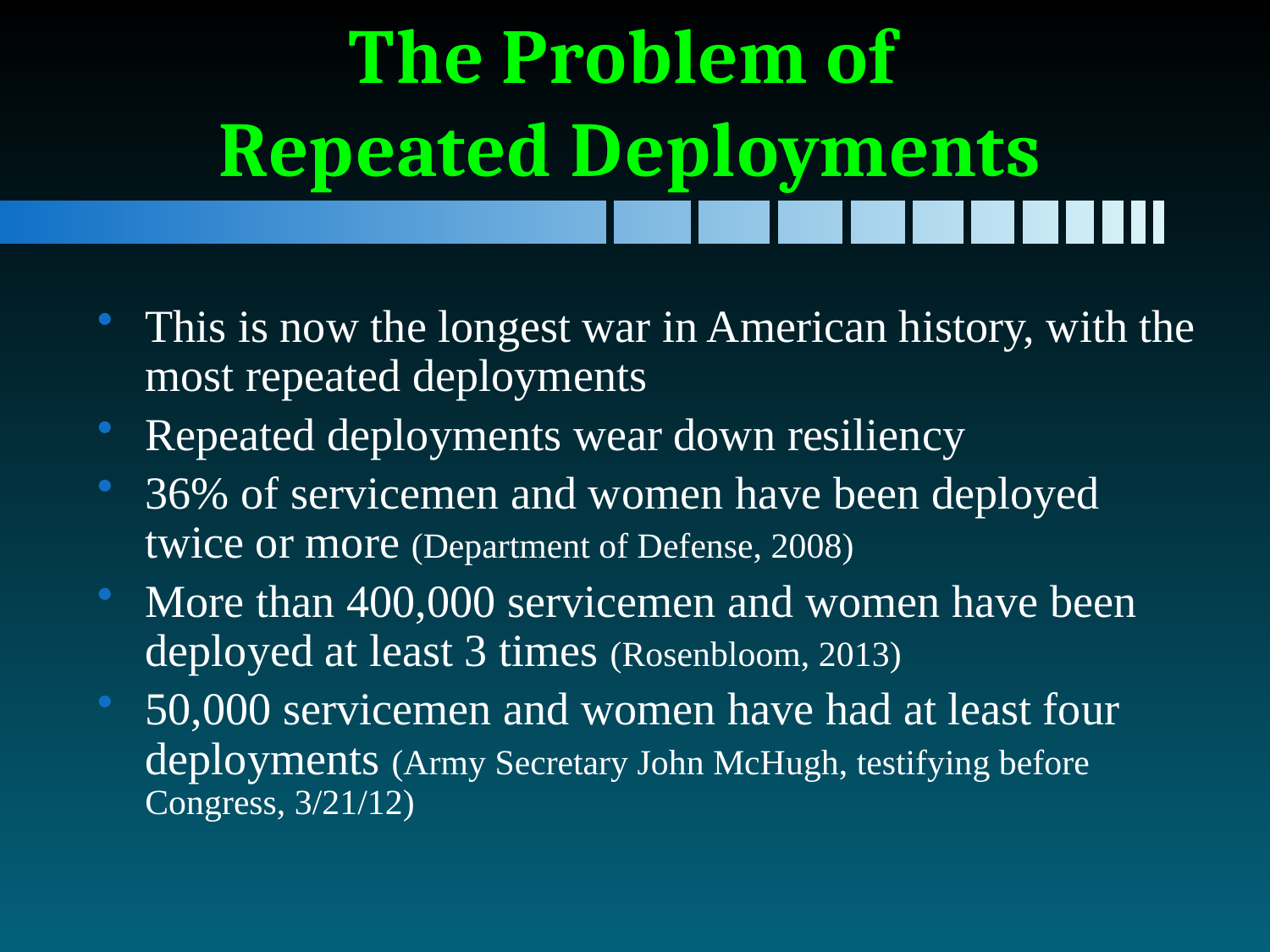

# The Problem of Repeated Deployments
This is now the longest war in American history, with the most repeated deployments
Repeated deployments wear down resiliency
36% of servicemen and women have been deployed twice or more (Department of Defense, 2008)
More than 400,000 servicemen and women have been deployed at least 3 times (Rosenbloom, 2013)
50,000 servicemen and women have had at least four deployments (Army Secretary John McHugh, testifying before Congress, 3/21/12)